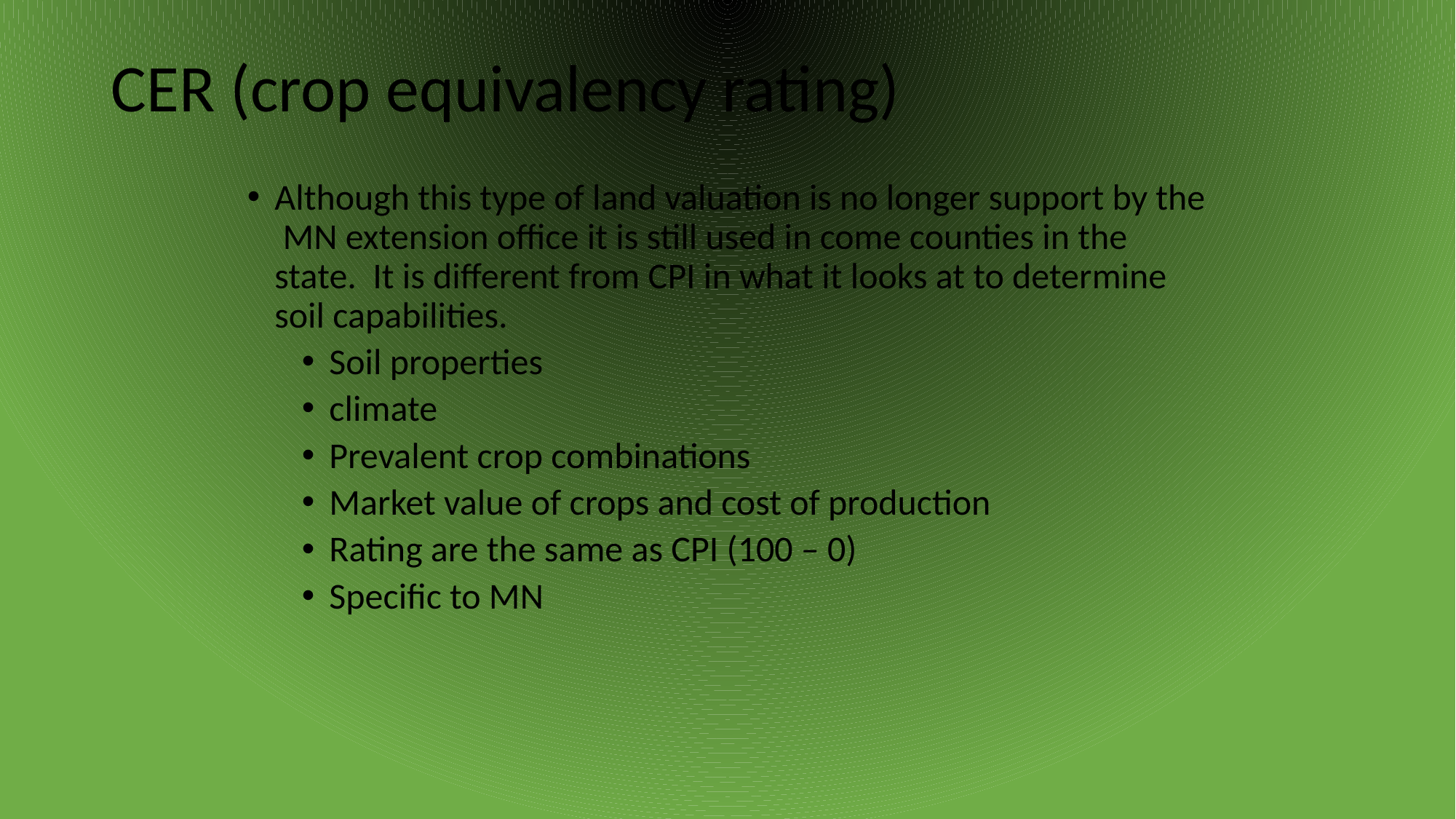

# CER (crop equivalency rating)
Although this type of land valuation is no longer support by the  MN extension office it is still used in come counties in the state.  It is different from CPI in what it looks at to determine soil capabilities.
Soil properties
climate
Prevalent crop combinations
Market value of crops and cost of production
Rating are the same as CPI (100 – 0)
Specific to MN